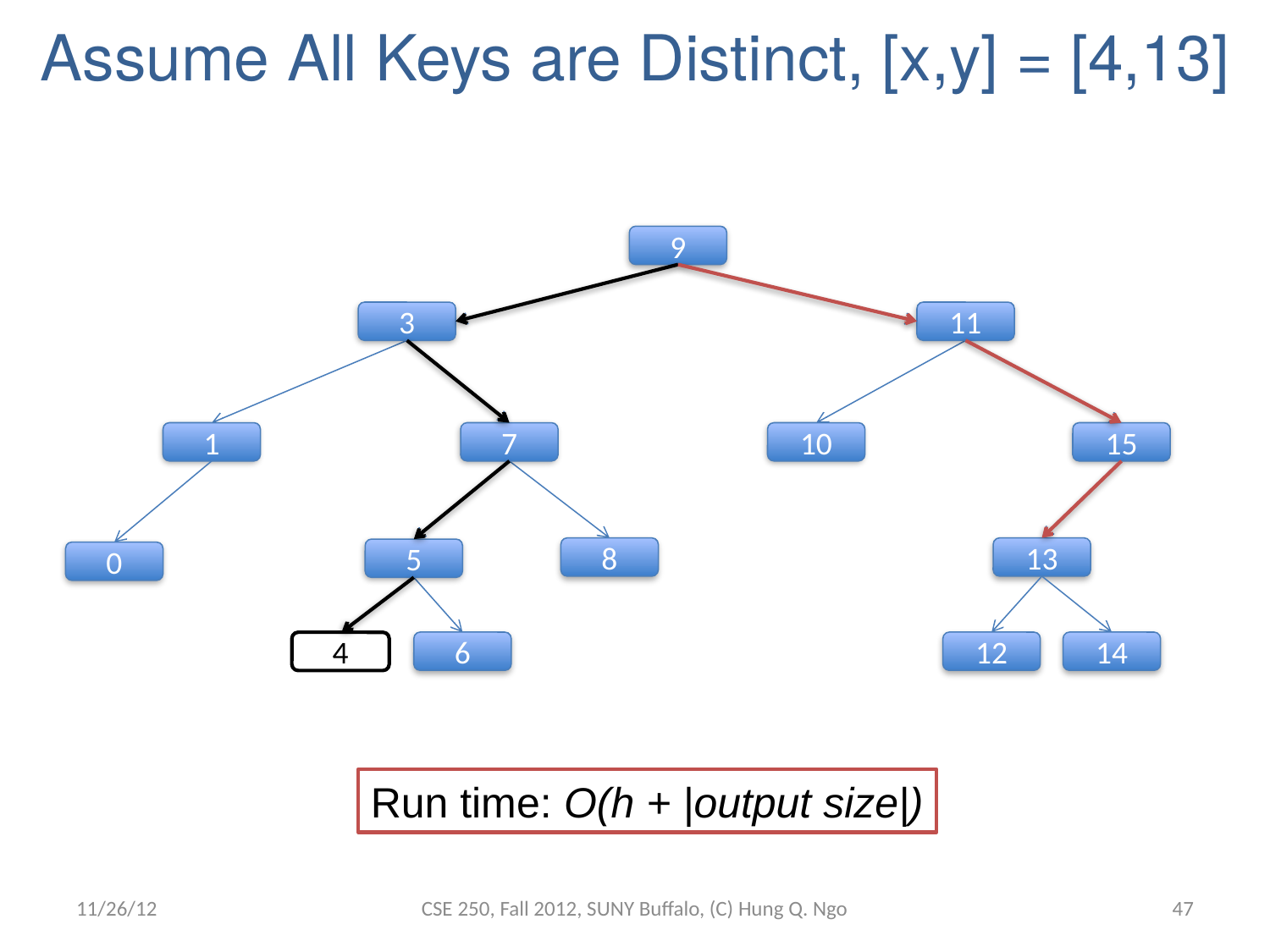

# Assume All Keys are Distinct, [x,y] = [4,13]
9
3
11
1
7
10
15
8
13
5
0
6
12
14
4
Run time: O(h + |output size|)
11/26/12
CSE 250, Fall 2012, SUNY Buffalo, (C) Hung Q. Ngo
47